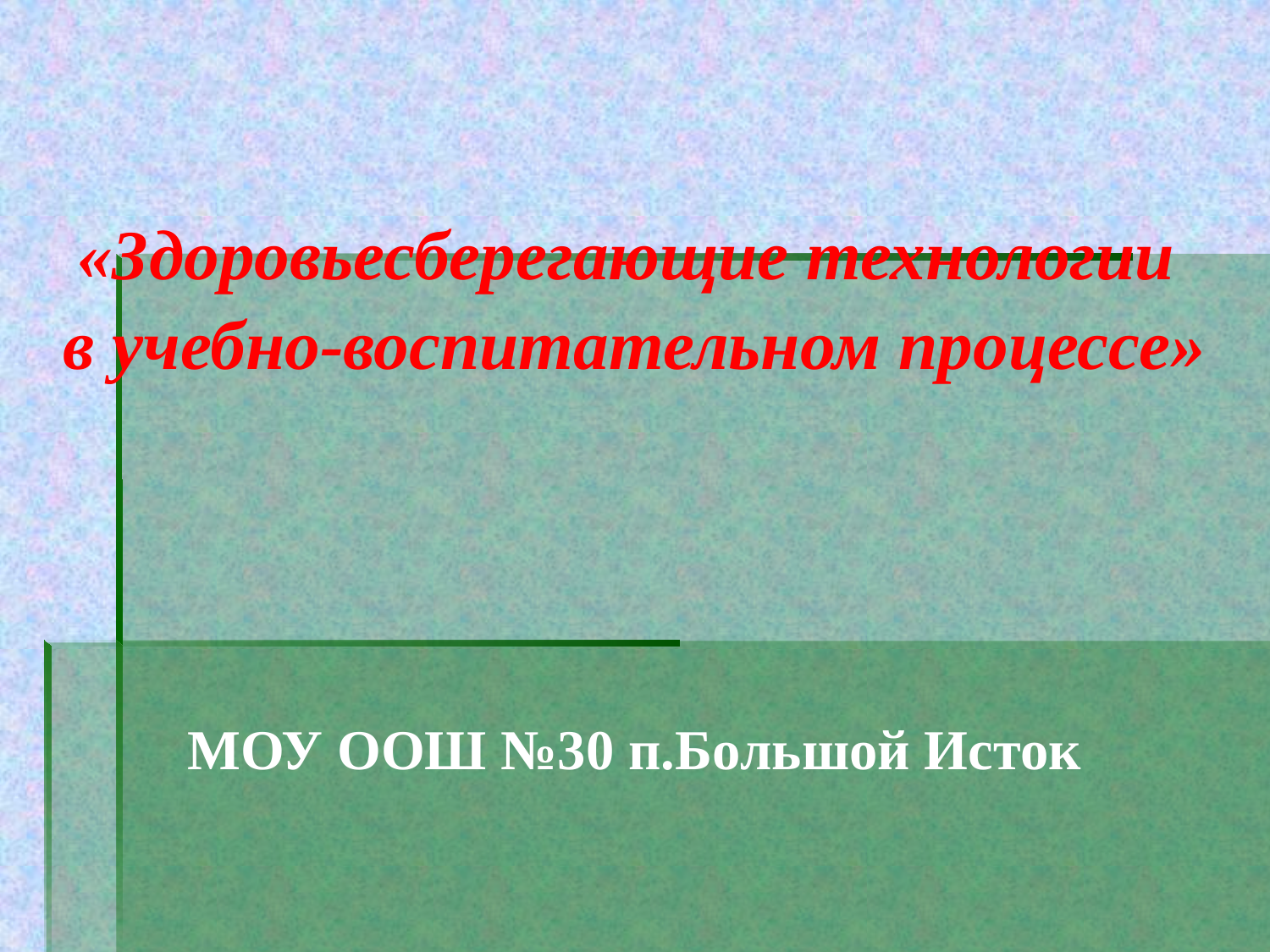

«Здоровьесберегающие технологии
в учебно-воспитательном процессе»

МОУ ООШ №30 п.Большой Исток